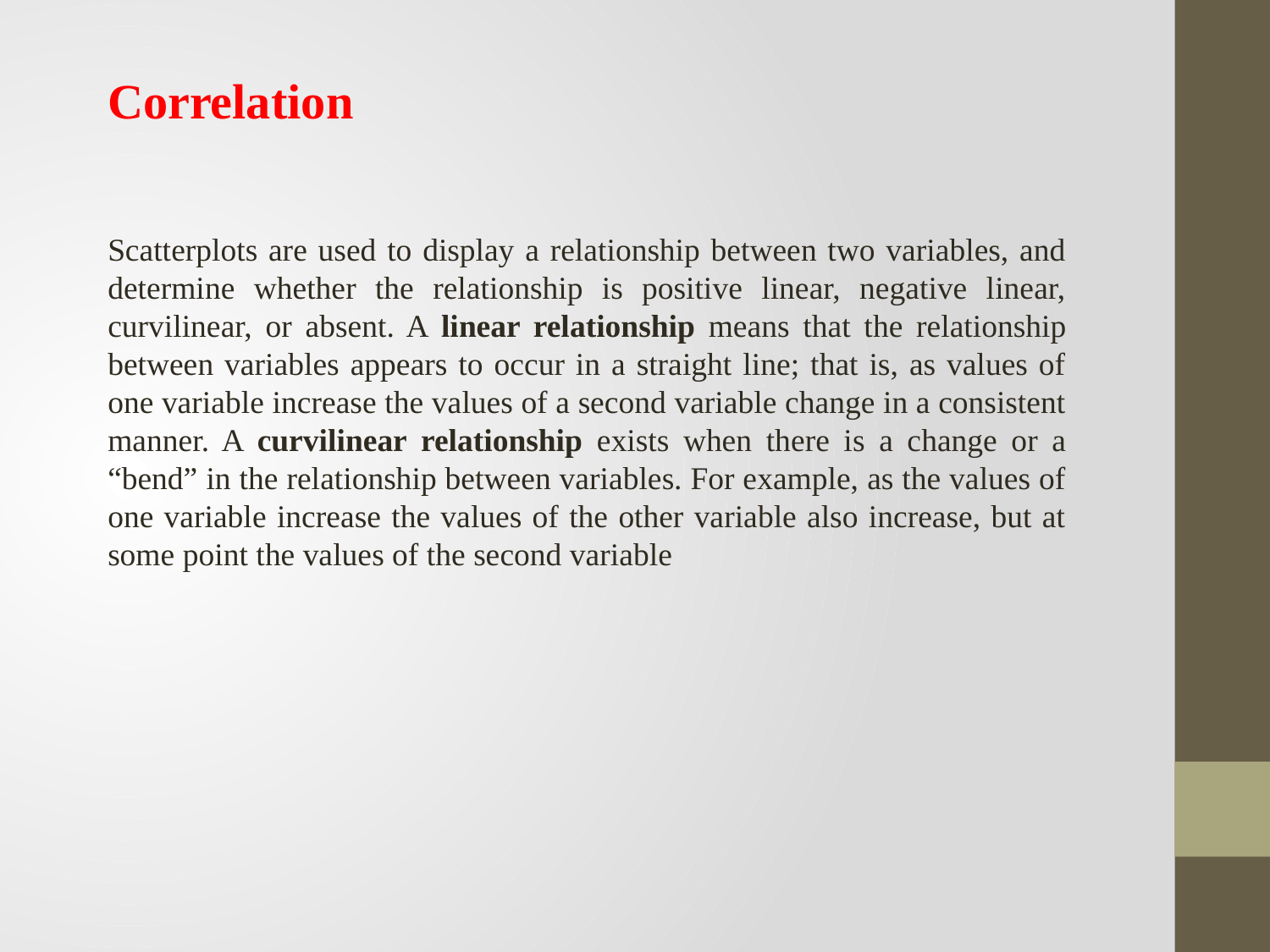

Correlation
#
Scatterplots are used to display a relationship between two variables, and determine whether the relationship is positive linear, negative linear, curvilinear, or absent. A linear relationship means that the relationship between variables appears to occur in a straight line; that is, as values of one variable increase the values of a second variable change in a consistent manner. A curvilinear relationship exists when there is a change or a “bend” in the relationship between variables. For example, as the values of one variable increase the values of the other variable also increase, but at some point the values of the second variable